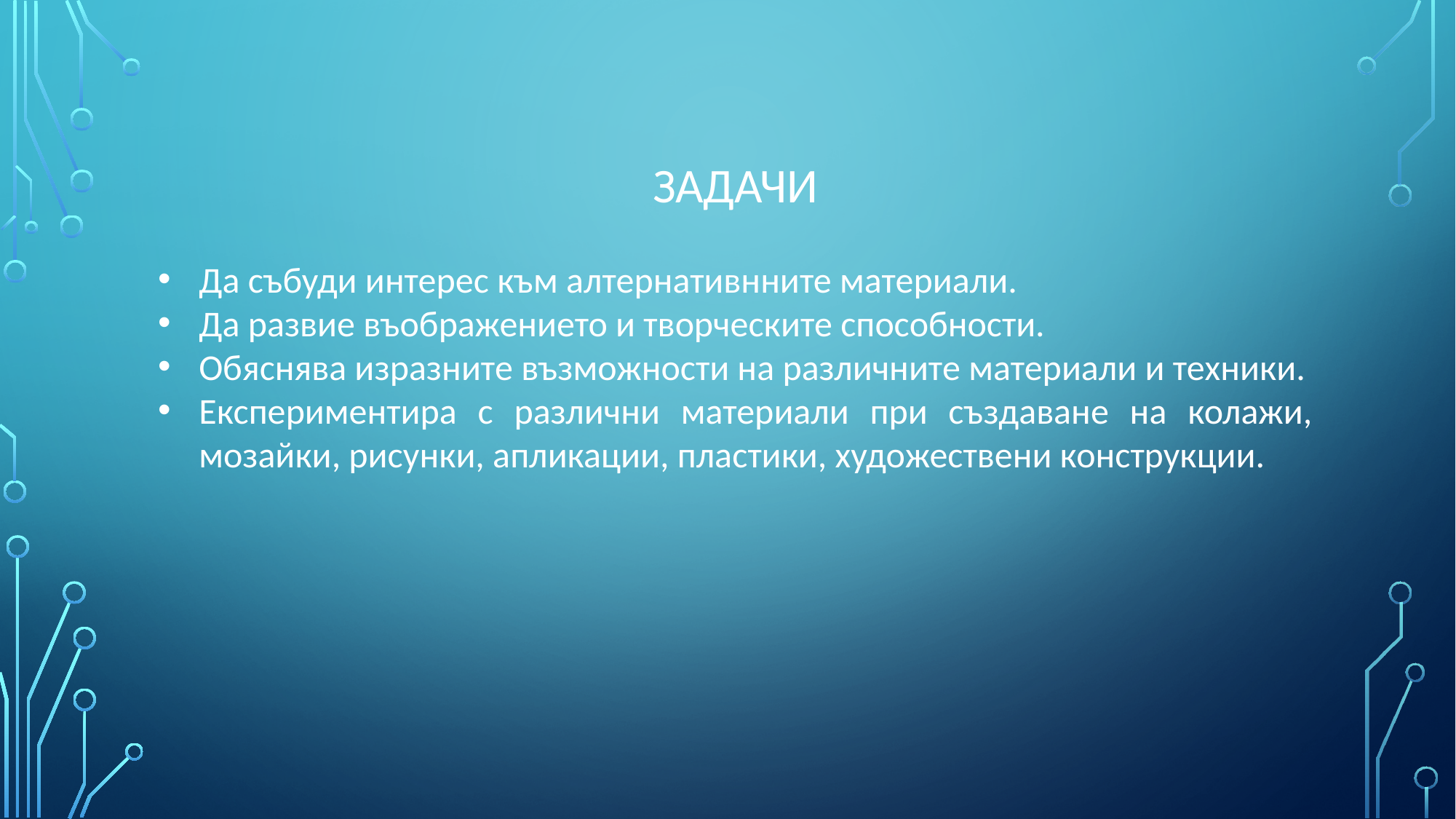

ЗАДАЧИ

Да събуди интерес към алтернативнните материали.
Да развие въображението и творческите способности.
Обяснява изразните възможности на различните материали и техники.
Експериментира с различни материали при създаване на колажи, мозайки, рисунки, апликации, пластики, художествени конструкции.